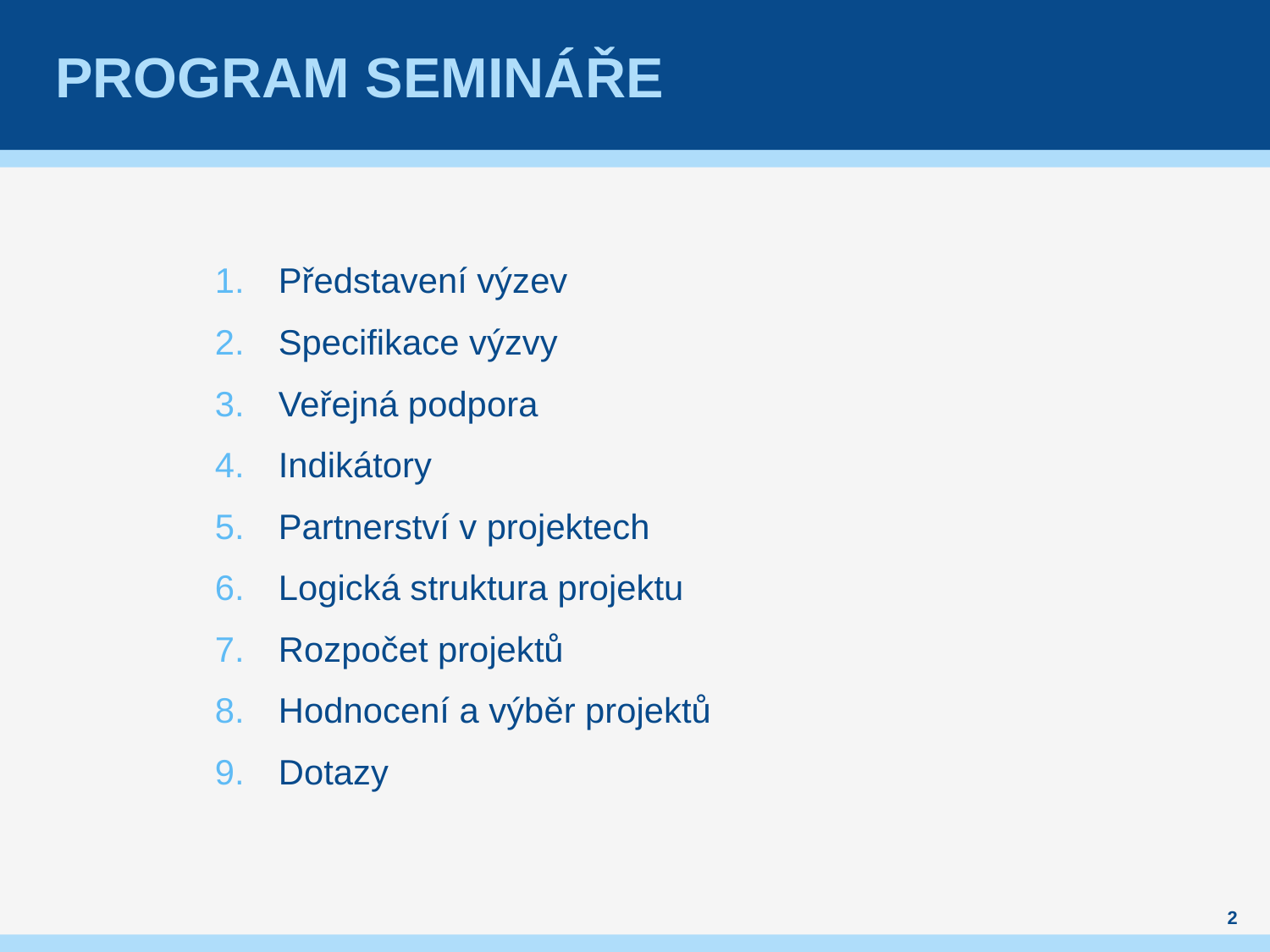

# Program Semináře
Představení výzev
Specifikace výzvy
Veřejná podpora
Indikátory
Partnerství v projektech
Logická struktura projektu
Rozpočet projektů
Hodnocení a výběr projektů
Dotazy
2